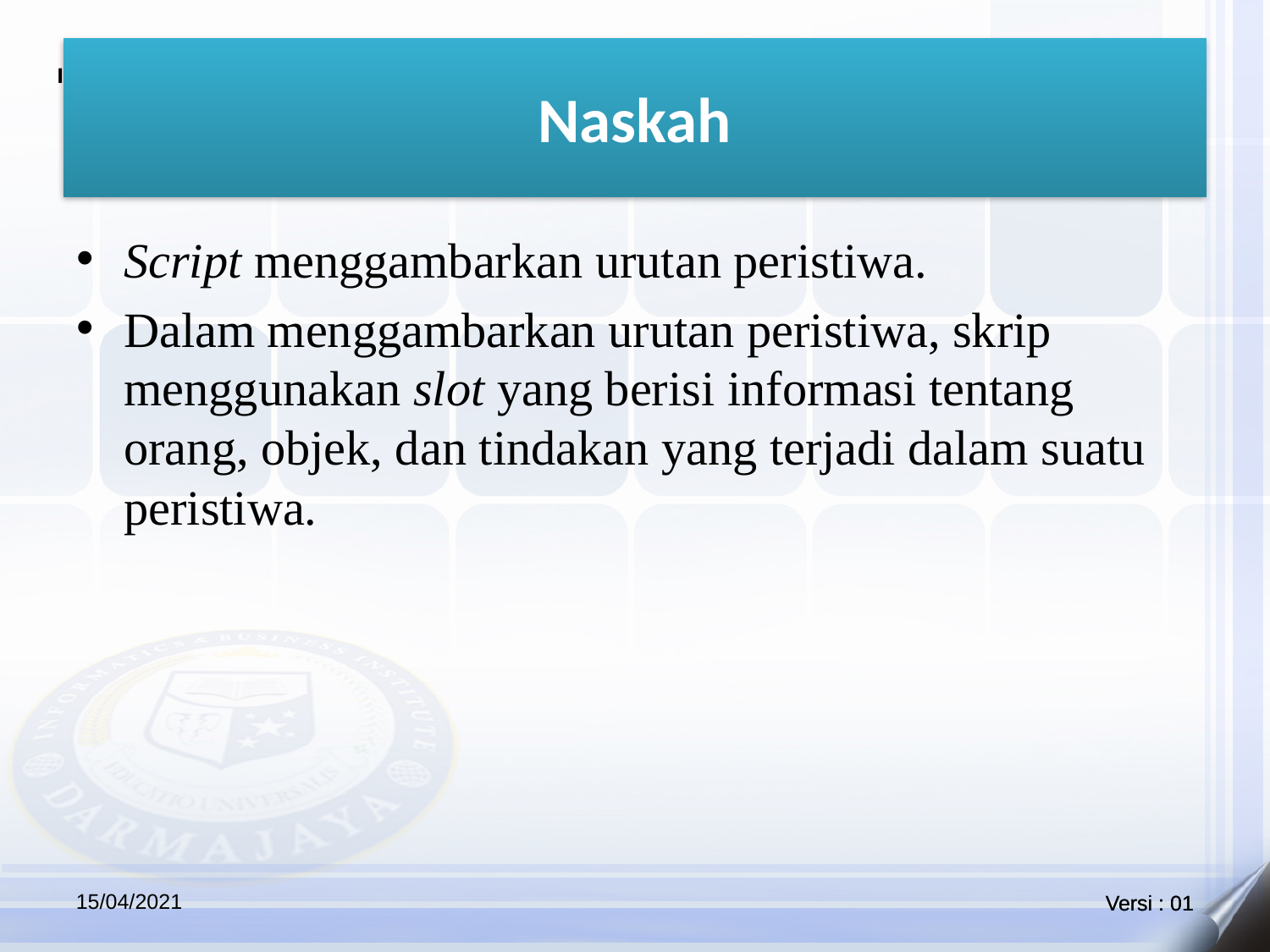

# Naskah
Script menggambarkan urutan peristiwa.
Dalam menggambarkan urutan peristiwa, skrip menggunakan slot yang berisi informasi tentang orang, objek, dan tindakan yang terjadi dalam suatu peristiwa.
15/04/2021